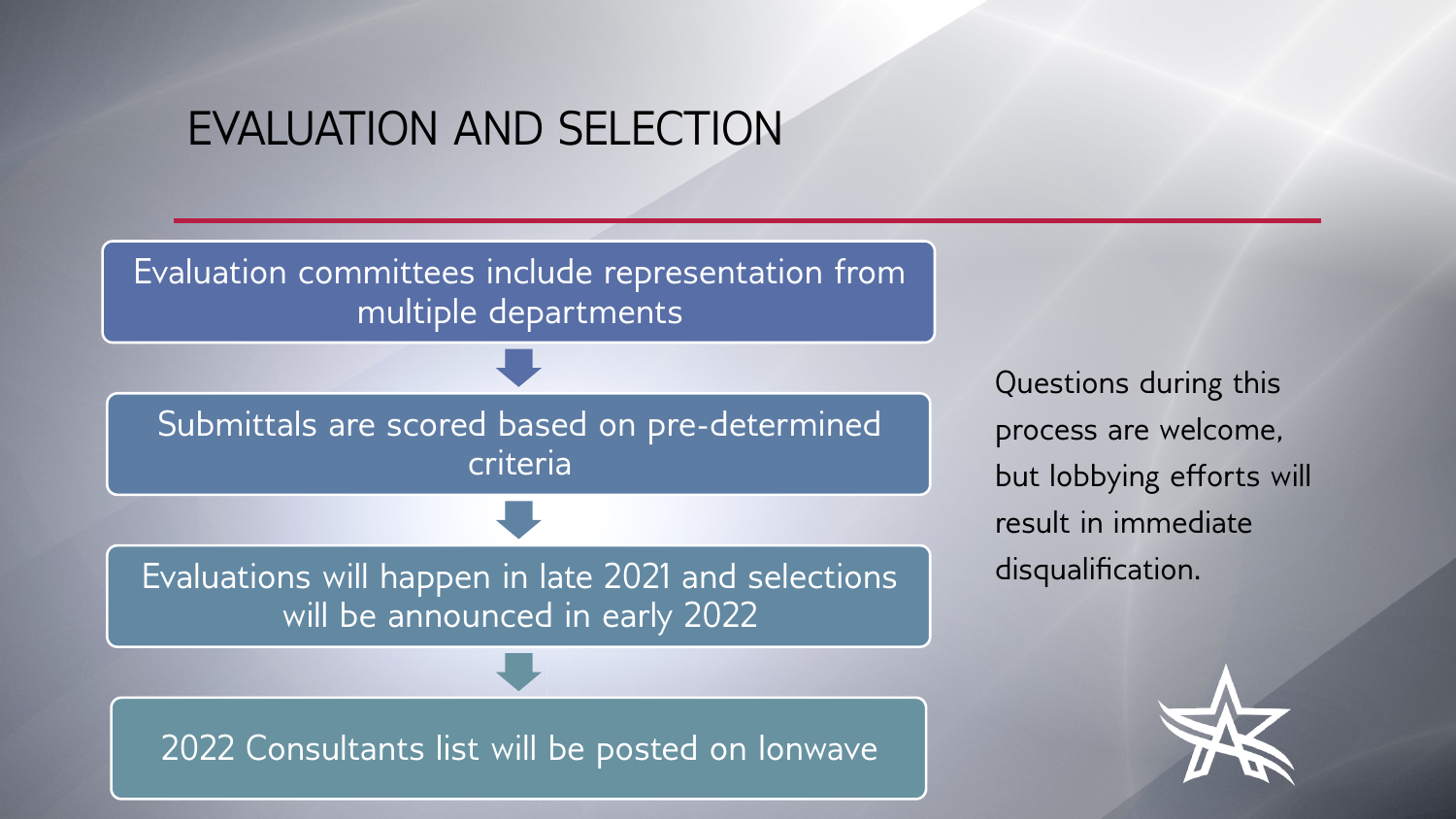

# Evaluation and Selection
Evaluation committees include representation from multiple departments

Submittals are scored based on pre-determined criteria

Evaluations will happen in late 2021 and selections will be announced in early 2022

2022 Consultants list will be posted on Ionwave
Questions during this process are welcome, but lobbying efforts will result in immediate disqualification.